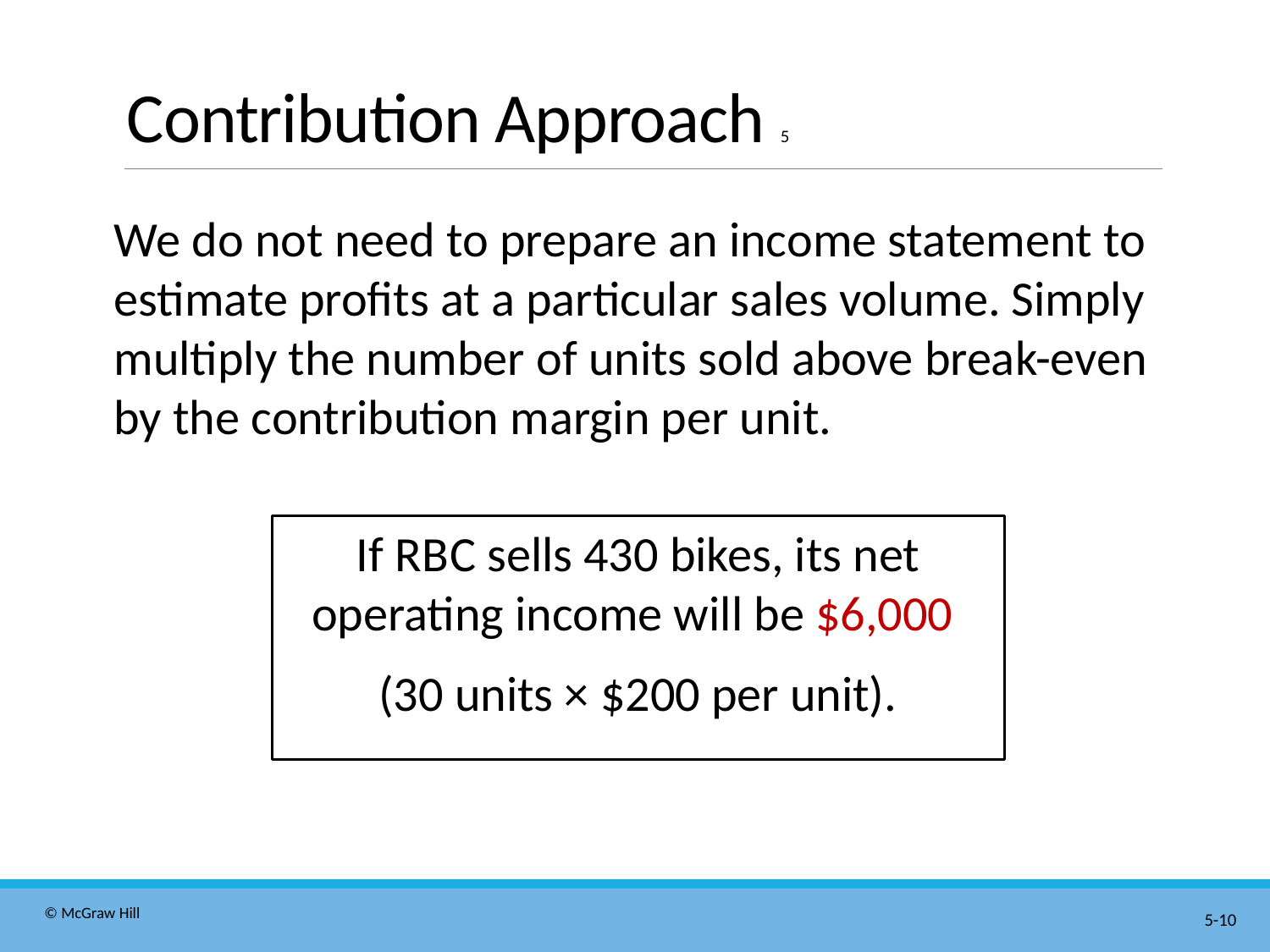

# Contribution Approach 5
We do not need to prepare an income statement to estimate profits at a particular sales volume. Simply multiply the number of units sold above break-even by the contribution margin per unit.
If R B C sells 430 bikes, its net operating income will be $6,000
(30 units × $200 per unit).